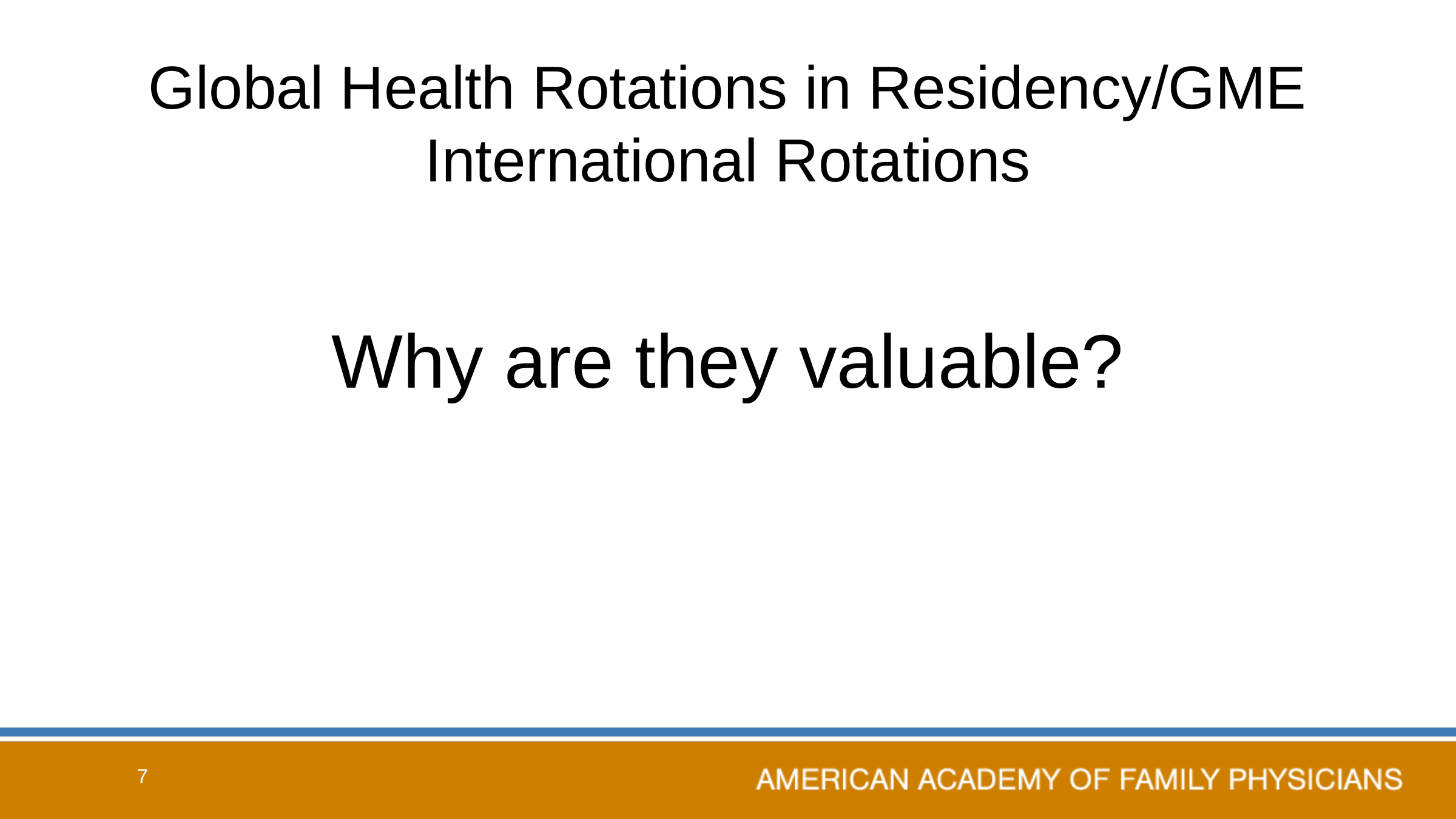

# Global Health Rotations in Residency/GME International Rotations

Why are they valuable?

7